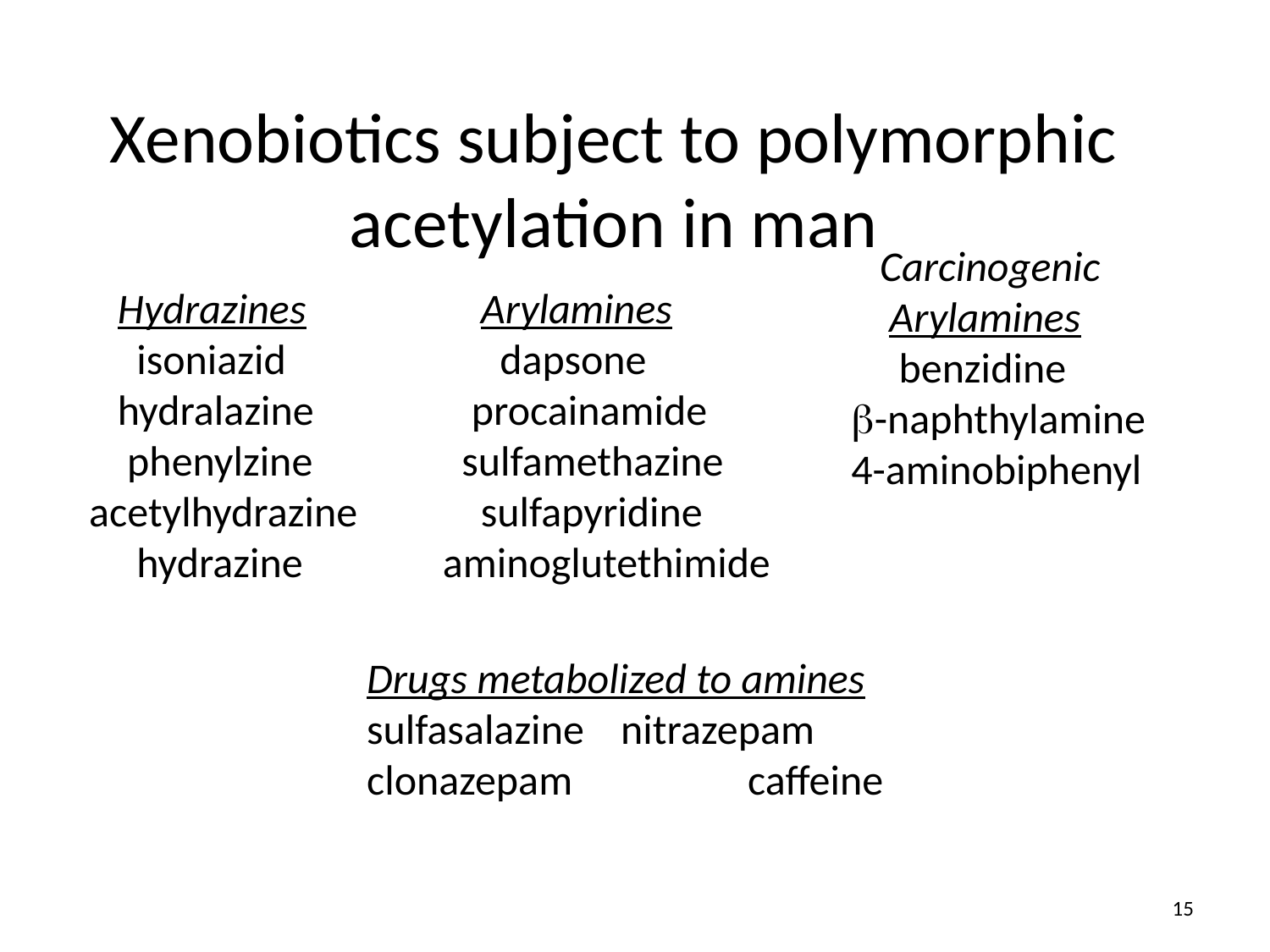

Xenobiotics subject to polymorphic acetylation in man
   Carcinogenic
    Arylamines
     benzidine
β-naphthylamine
4-aminobiphenyl
   Hydrazines
     isoniazid
   hydralazine
    phenylzine
acetylhydrazine
     hydrazine
    Arylamines
      dapsone
   procainamide
  sulfamethazine
    sulfapyridine
aminoglutethimide
Drugs metabolized to amines
sulfasalazine	nitrazepam
clonazepam		caffeine
15